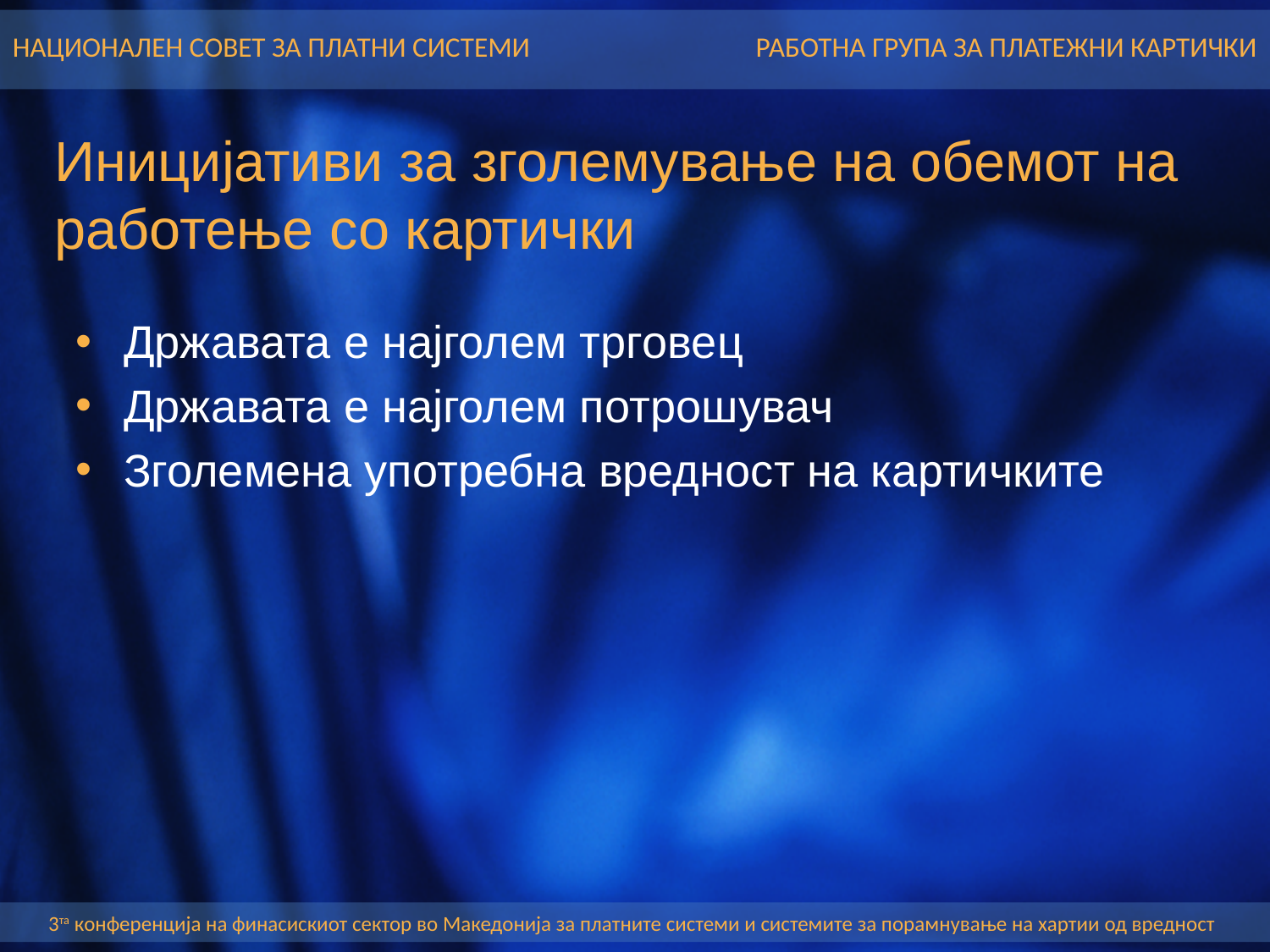

Иницијативи за зголемување на обемот на работење со картички

Државата е најголем трговец
Државата е најголем потрошувач
Зголемена употребна вредност на картичките